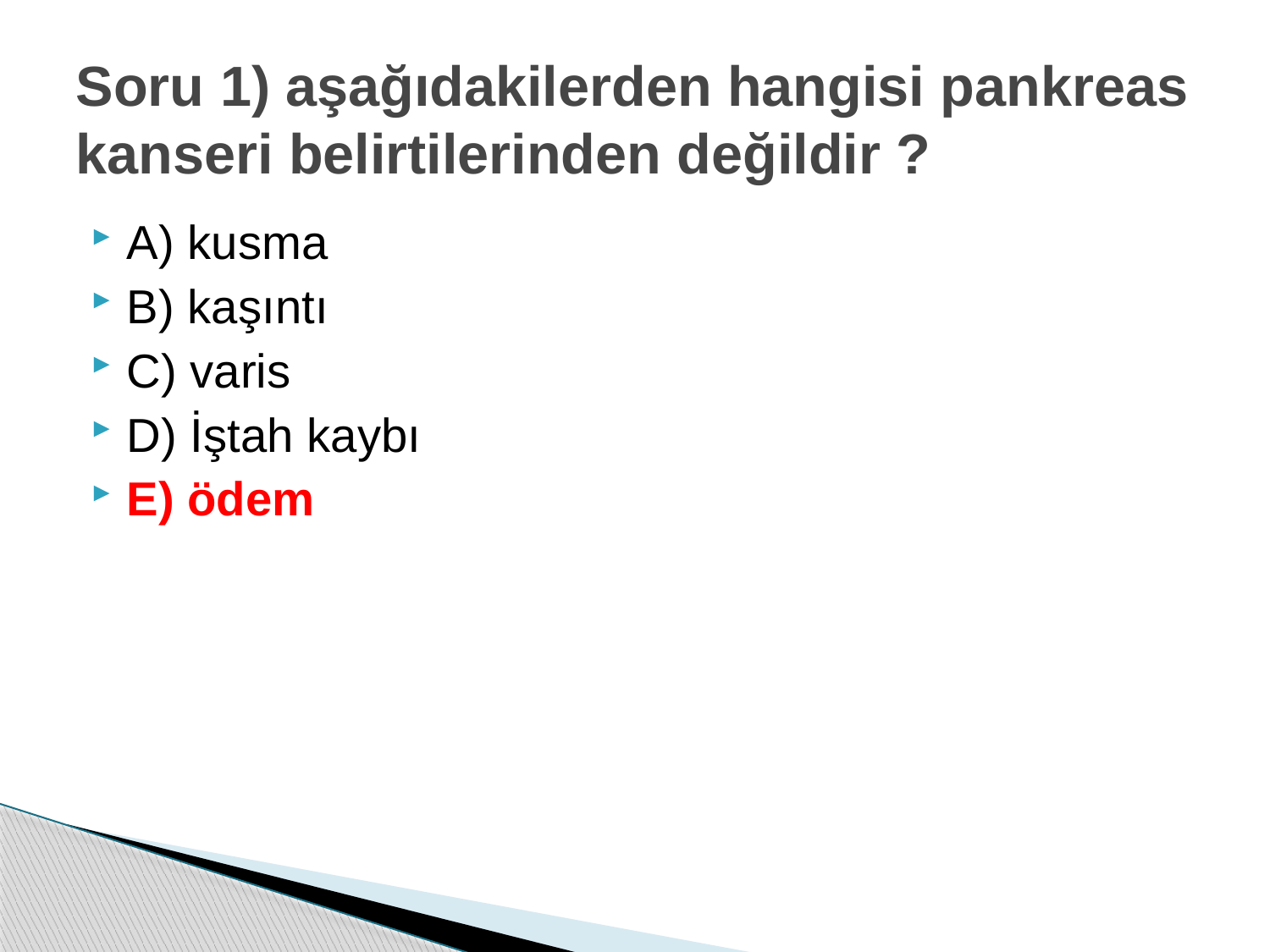

# Soru 1) aşağıdakilerden hangisi pankreas kanseri belirtilerinden değildir ?
A) kusma
B) kaşıntı
C) varis
D) İştah kaybı
E) ödem